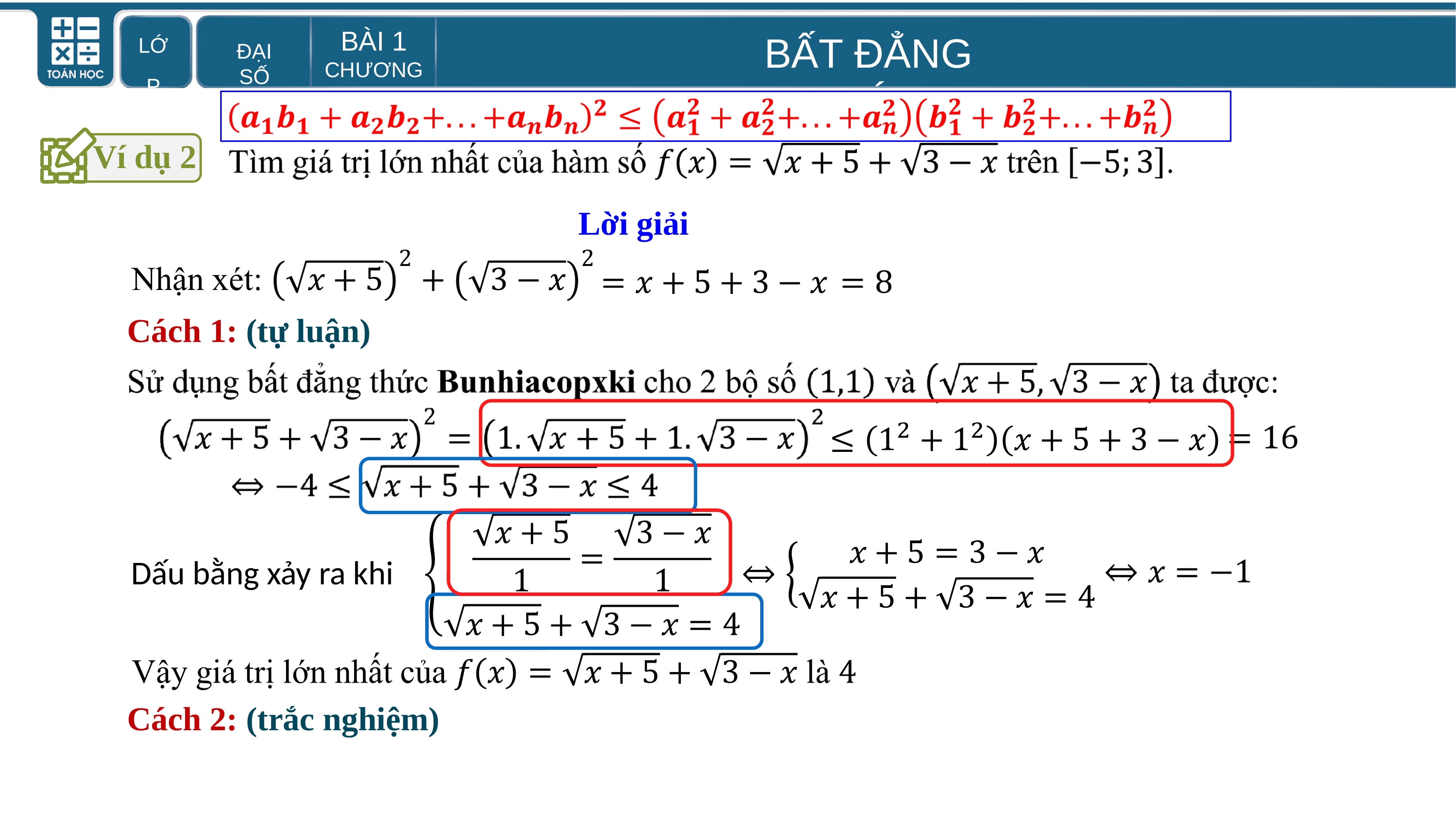

Ví dụ 2

Lời giải

Cách 1: (tự luận)

Dấu bằng xảy ra khi

Cách 2: (trắc nghiệm)